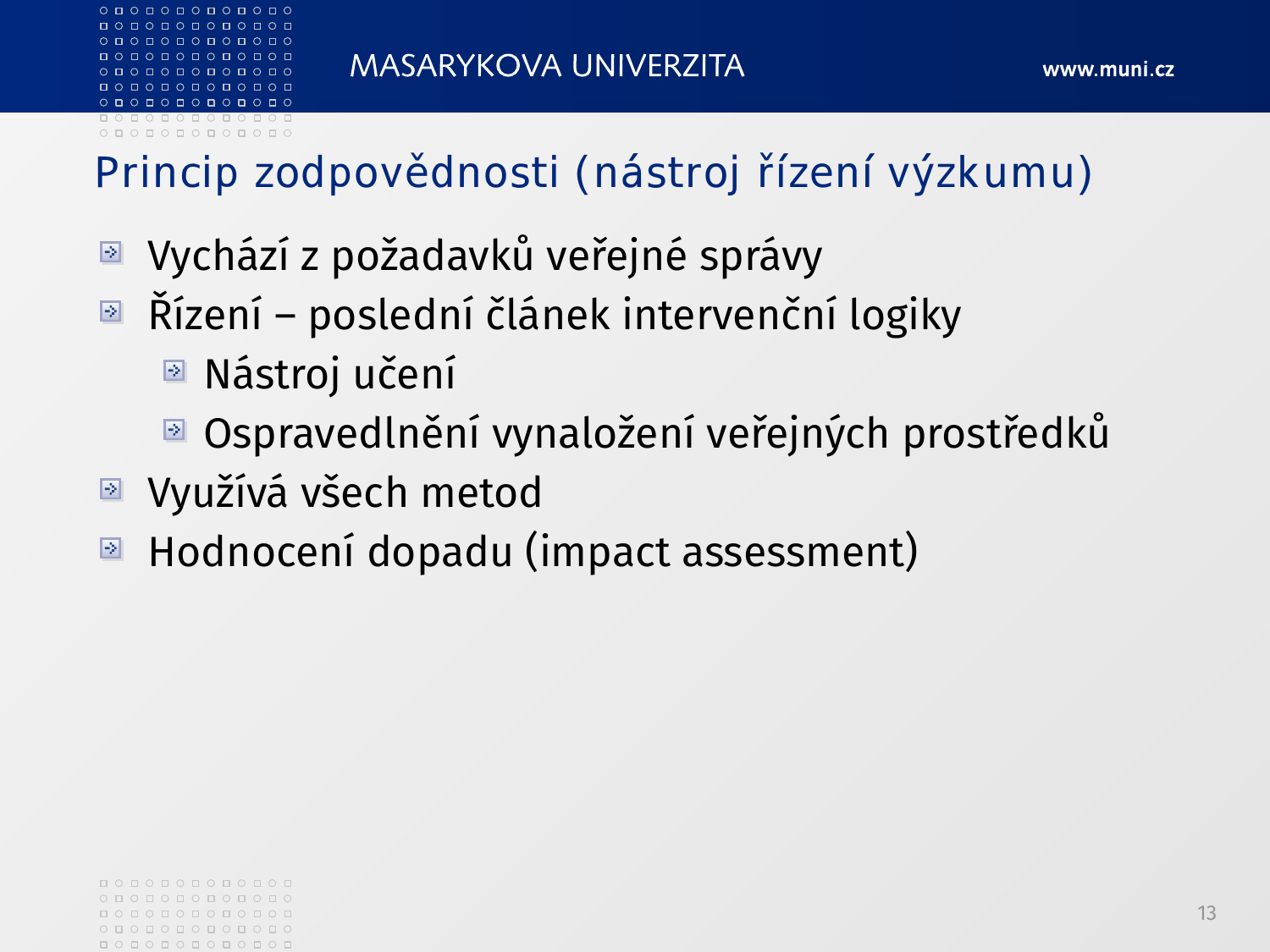

# Princip zodpovědnosti (nástroj řízení výzkumu)
Vychází z požadavků veřejné správy
Řízení – poslední článek intervenční logiky
Nástroj učení
Ospravedlnění vynaložení veřejných prostředků
Využívá všech metod
Hodnocení dopadu (impact assessment)

13